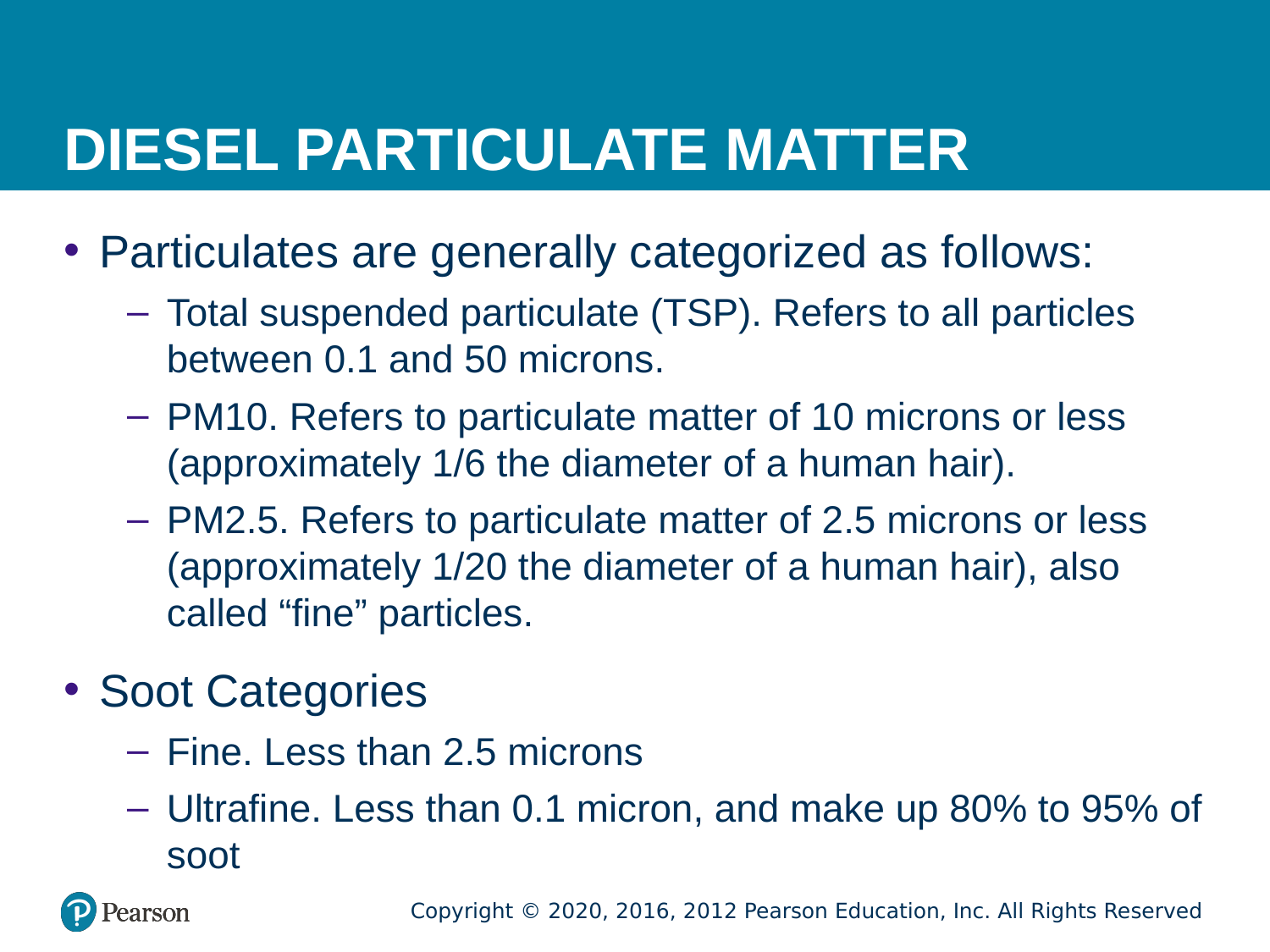

# DIESEL PARTICULATE MATTER
Particulates are generally categorized as follows:
Total suspended particulate (TSP). Refers to all particles between 0.1 and 50 microns.
PM10. Refers to particulate matter of 10 microns or less (approximately 1/6 the diameter of a human hair).
PM2.5. Refers to particulate matter of 2.5 microns or less (approximately 1/20 the diameter of a human hair), also called “fine” particles.
Soot Categories
Fine. Less than 2.5 microns
Ultrafine. Less than 0.1 micron, and make up 80% to 95% of soot